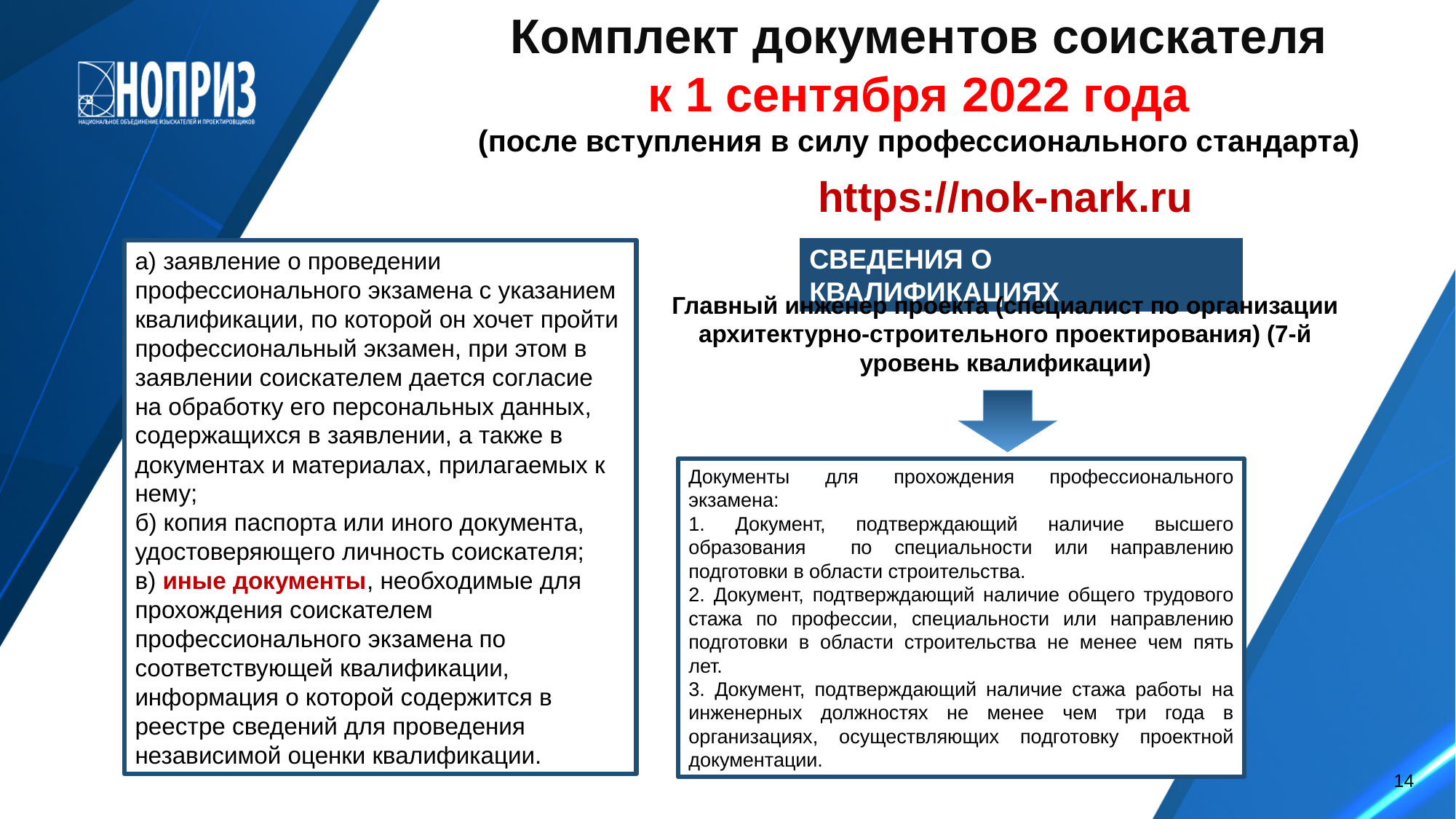

Комплект документов соискателя
к 1 сентября 2022 года
(после вступления в силу профессионального стандарта)

https://nok-nark.ru
СВЕДЕНИЯ О КВАЛИФИКАЦИЯХ
а) заявление о проведении профессионального экзамена с указанием квалификации, по которой он хочет пройти профессиональный экзамен, при этом в заявлении соискателем дается согласие на обработку его персональных данных, содержащихся в заявлении, а также в документах и материалах, прилагаемых к нему;
б) копия паспорта или иного документа, удостоверяющего личность соискателя;
в) иные документы, необходимые для прохождения соискателем профессионального экзамена по соответствующей квалификации, информация о которой содержится в реестре сведений для проведения независимой оценки квалификации.
Главный инженер проекта (специалист по организации архитектурно-строительного проектирования) (7-й уровень квалификации)

Документы для прохождения профессионального экзамена:
1. Документ, подтверждающий наличие высшего образования  по специальности или направлению подготовки в области строительства.
2. Документ, подтверждающий наличие общего трудового стажа по профессии, специальности или направлению подготовки в области строительства не менее чем пять лет.
3. Документ, подтверждающий наличие стажа работы на инженерных должностях не менее чем три года в организациях, осуществляющих подготовку проектной документации.
14